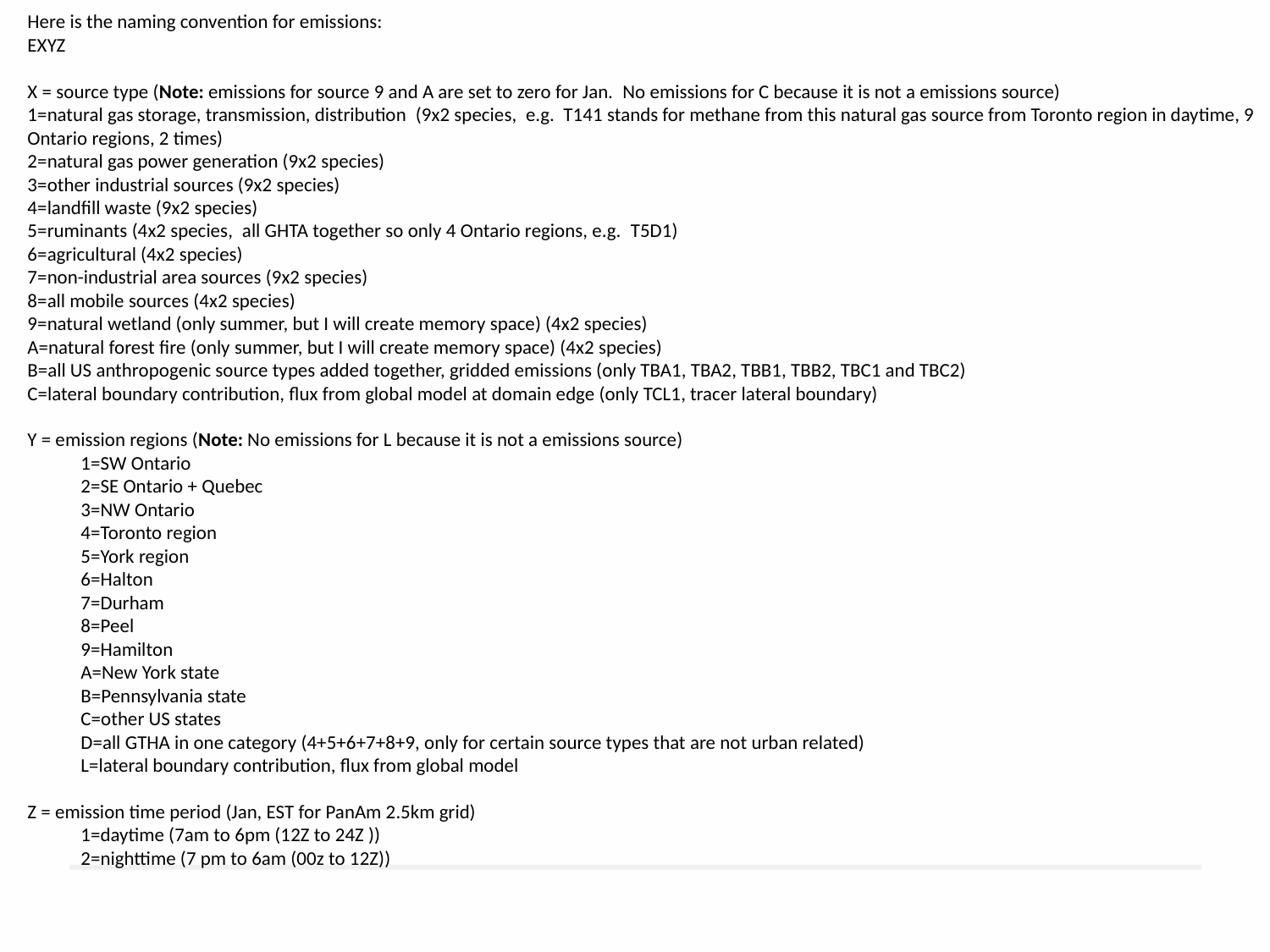

Here is the naming convention for emissions:
EXYZ

X = source type (Note: emissions for source 9 and A are set to zero for Jan.  No emissions for C because it is not a emissions source)
1=natural gas storage, transmission, distribution  (9x2 species,  e.g.  T141 stands for methane from this natural gas source from Toronto region in daytime, 9 Ontario regions, 2 times)
2=natural gas power generation (9x2 species)
3=other industrial sources (9x2 species)
4=landfill waste (9x2 species)
5=ruminants (4x2 species,  all GHTA together so only 4 Ontario regions, e.g.  T5D1)
6=agricultural (4x2 species)
7=non-industrial area sources (9x2 species)
8=all mobile sources (4x2 species)
9=natural wetland (only summer, but I will create memory space) (4x2 species)
A=natural forest fire (only summer, but I will create memory space) (4x2 species)
B=all US anthropogenic source types added together, gridded emissions (only TBA1, TBA2, TBB1, TBB2, TBC1 and TBC2)
C=lateral boundary contribution, flux from global model at domain edge (only TCL1, tracer lateral boundary)

Y = emission regions (Note: No emissions for L because it is not a emissions source)
            1=SW Ontario
            2=SE Ontario + Quebec
            3=NW Ontario
            4=Toronto region
            5=York region
            6=Halton
            7=Durham
            8=Peel
            9=Hamilton
            A=New York state
            B=Pennsylvania state
            C=other US states
            D=all GTHA in one category (4+5+6+7+8+9, only for certain source types that are not urban related)
            L=lateral boundary contribution, flux from global model

Z = emission time period (Jan, EST for PanAm 2.5km grid)
            1=daytime (7am to 6pm (12Z to 24Z ))
            2=nighttime (7 pm to 6am (00z to 12Z))